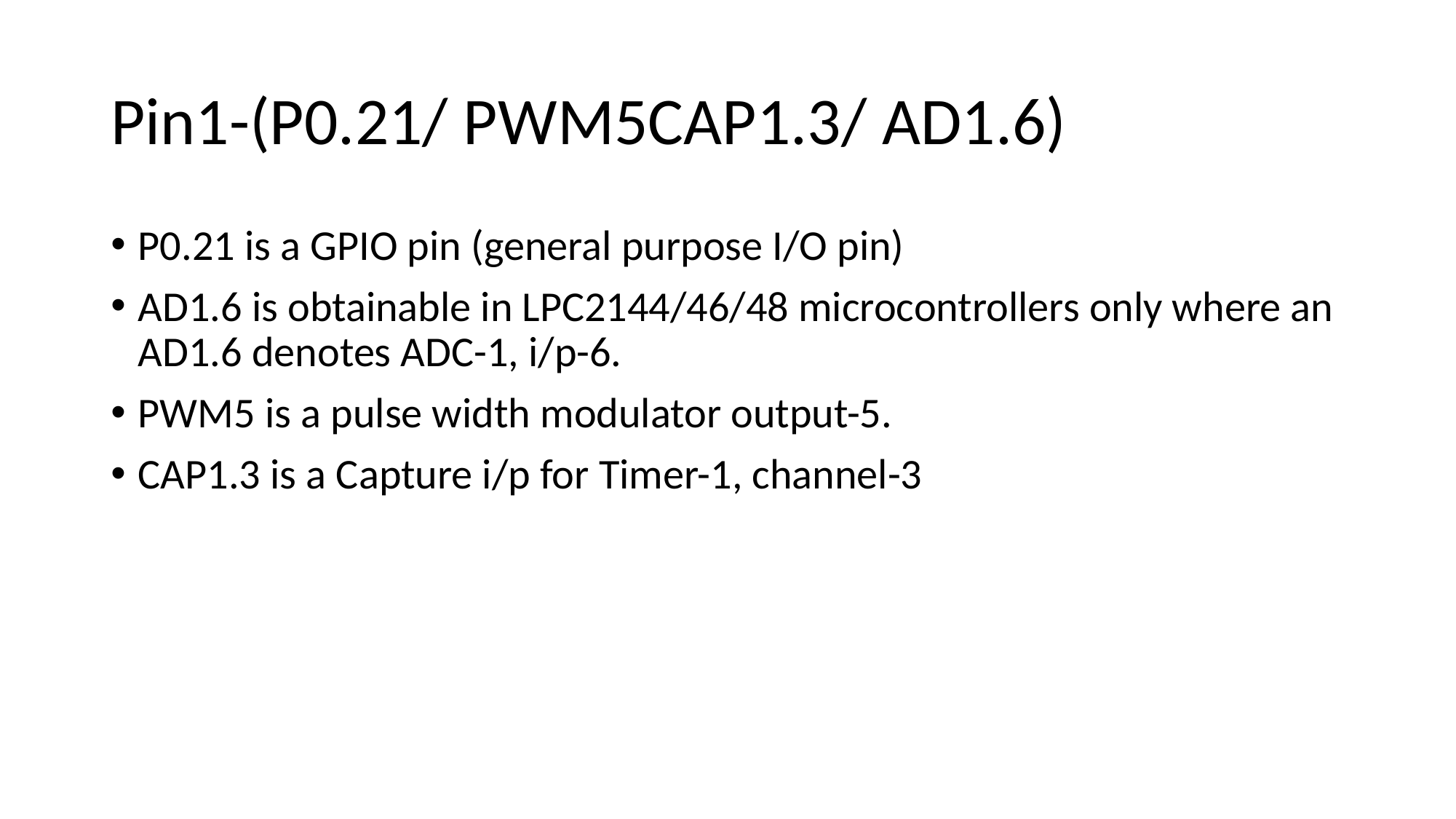

# Pin1-(P0.21/ PWM5CAP1.3/ AD1.6)
P0.21 is a GPIO pin (general purpose I/O pin)
AD1.6 is obtainable in LPC2144/46/48 microcontrollers only where an AD1.6 denotes ADC-1, i/p-6.
PWM5 is a pulse width modulator output-5.
CAP1.3 is a Capture i/p for Timer-1, channel-3